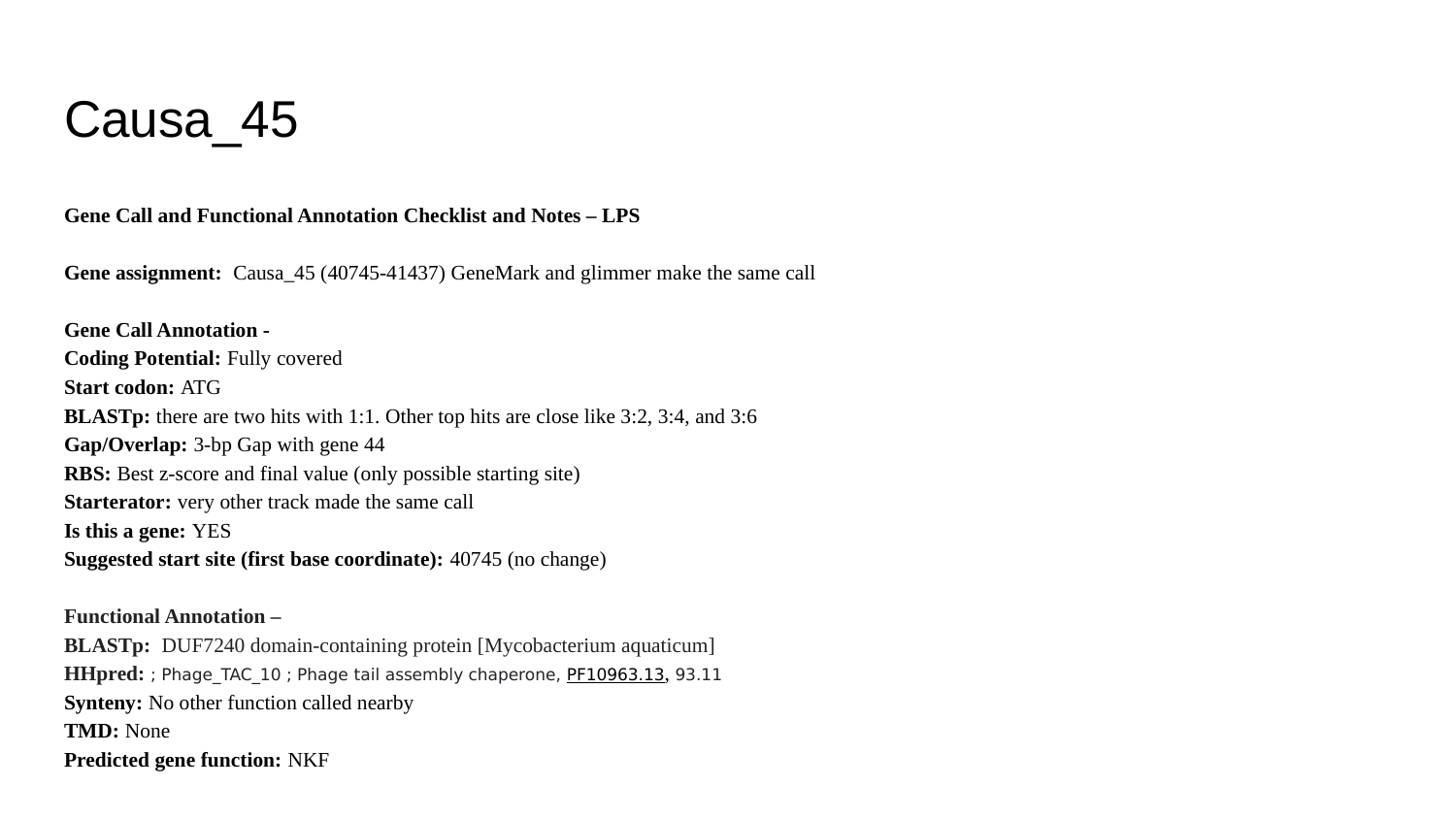

# Causa_45
Gene Call and Functional Annotation Checklist and Notes – LPS

Gene assignment:  Causa_45 (40745-41437) GeneMark and glimmer make the same call

Gene Call Annotation -
Coding Potential: Fully covered
Start codon: ATG
BLASTp: there are two hits with 1:1. Other top hits are close like 3:2, 3:4, and 3:6
Gap/Overlap: 3-bp Gap with gene 44
RBS: Best z-score and final value (only possible starting site)
Starterator: very other track made the same call
Is this a gene: YES
Suggested start site (first base coordinate): 40745 (no change)

Functional Annotation –
BLASTp:  DUF7240 domain-containing protein [Mycobacterium aquaticum]
HHpred: ; Phage_TAC_10 ; Phage tail assembly chaperone, PF10963.13, 93.11
Synteny: No other function called nearby
TMD: None
Predicted gene function: NKF